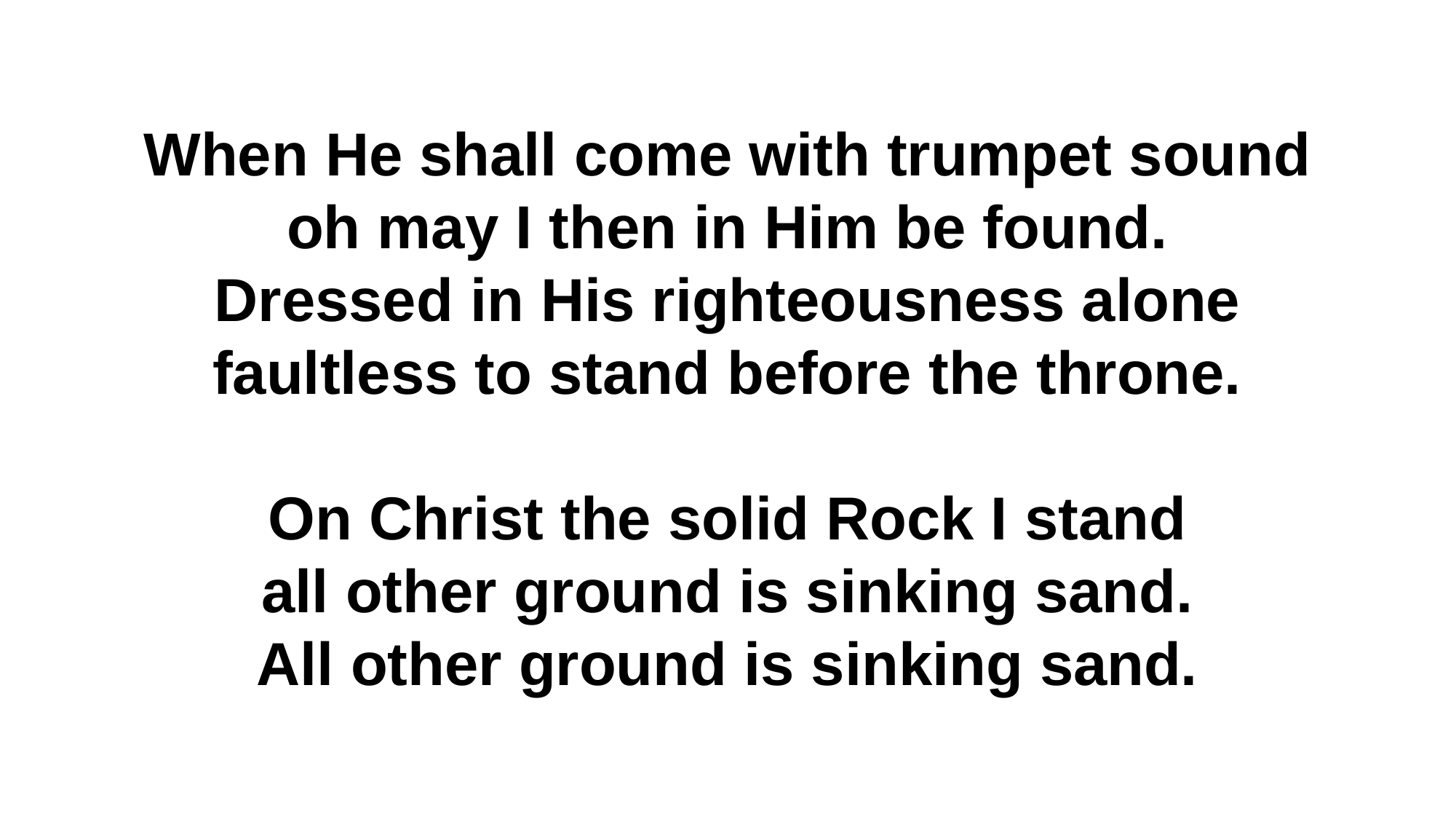

When He shall come with trumpet sound
oh may I then in Him be found.
Dressed in His righteousness alone
faultless to stand before the throne.

On Christ the solid Rock I stand
all other ground is sinking sand.
All other ground is sinking sand.